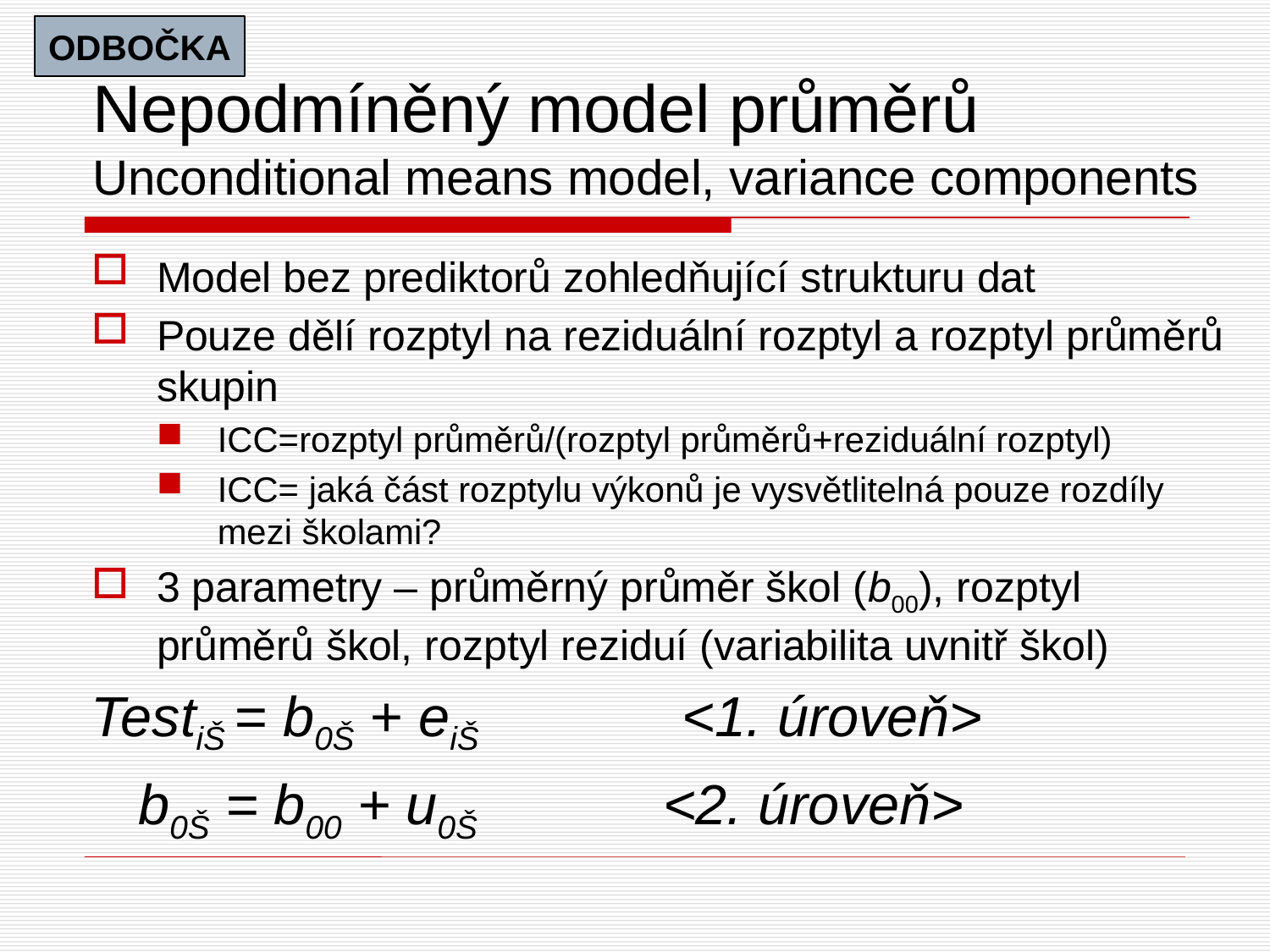

ODBOČKA
# Nepodmíněný model průměrů Unconditional means model, variance components
Model bez prediktorů zohledňující strukturu dat
Pouze dělí rozptyl na reziduální rozptyl a rozptyl průměrů skupin
ICC=rozptyl průměrů/(rozptyl průměrů+reziduální rozptyl)
ICC= jaká část rozptylu výkonů je vysvětlitelná pouze rozdíly mezi školami?
3 parametry – průměrný průměr škol (b00), rozptyl průměrů škol, rozptyl reziduí (variabilita uvnitř škol)
TestiŠ = b0Š + eiŠ             <1. úroveň>
   b0Š = b00 + u0Š	       <2. úroveň>